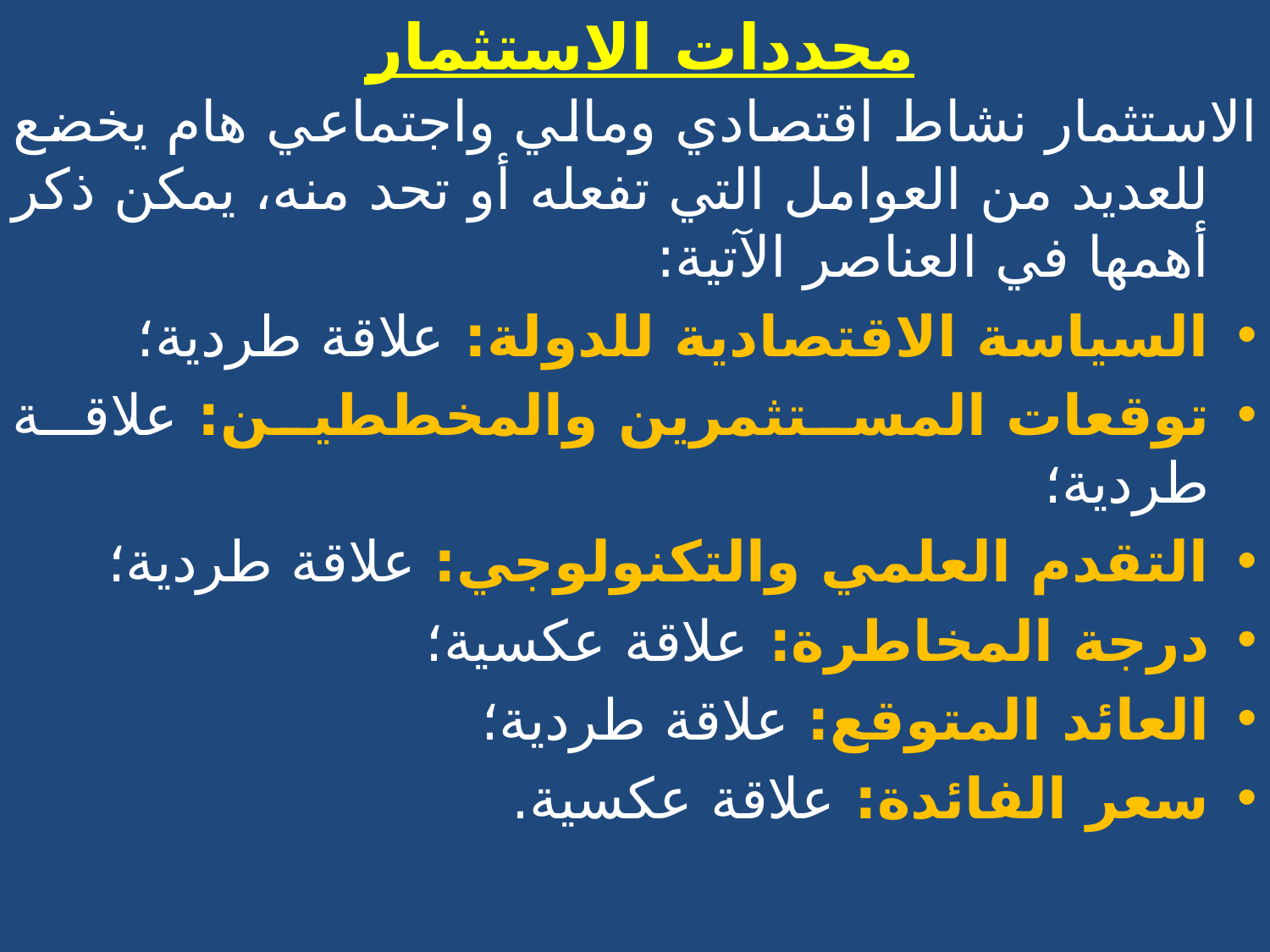

# محددات الاستثمار
الاستثمار نشاط اقتصادي ومالي واجتماعي هام يخضع للعديد من العوامل التي تفعله أو تحد منه، يمكن ذكر أهمها في العناصر الآتية:
السياسة الاقتصادية للدولة: علاقة طردية؛
توقعات المستثمرين والمخططين: علاقة طردية؛
التقدم العلمي والتكنولوجي: علاقة طردية؛
درجة المخاطرة: علاقة عكسية؛
العائد المتوقع: علاقة طردية؛
سعر الفائدة: علاقة عكسية.